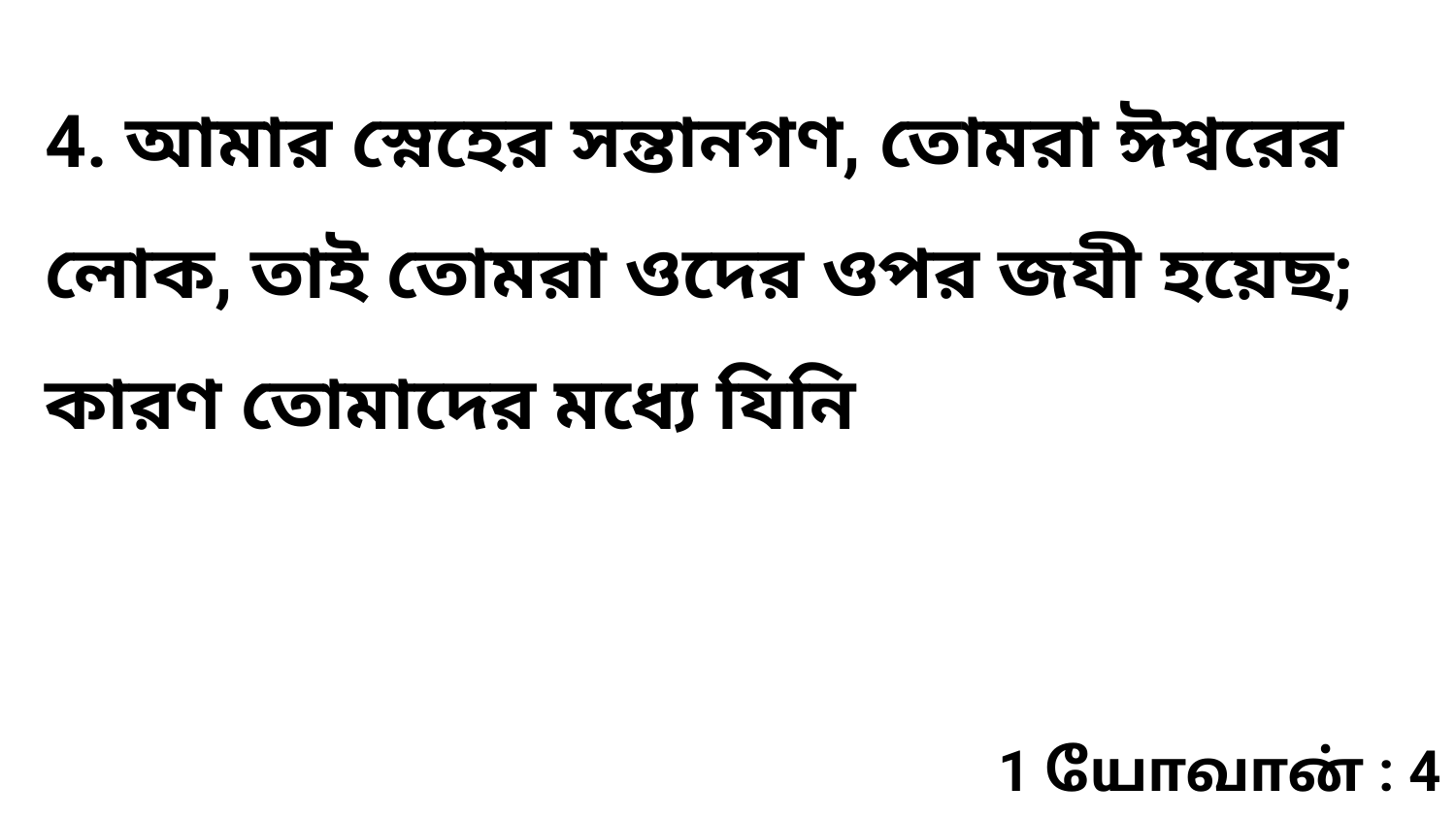

4. আমার স্নেহের সন্তানগণ, তোমরা ঈশ্বরের লোক, তাই তোমরা ওদের ওপর জযী হয়েছ; কারণ তোমাদের মধ্যে যিনি
1 யோவான் : 4